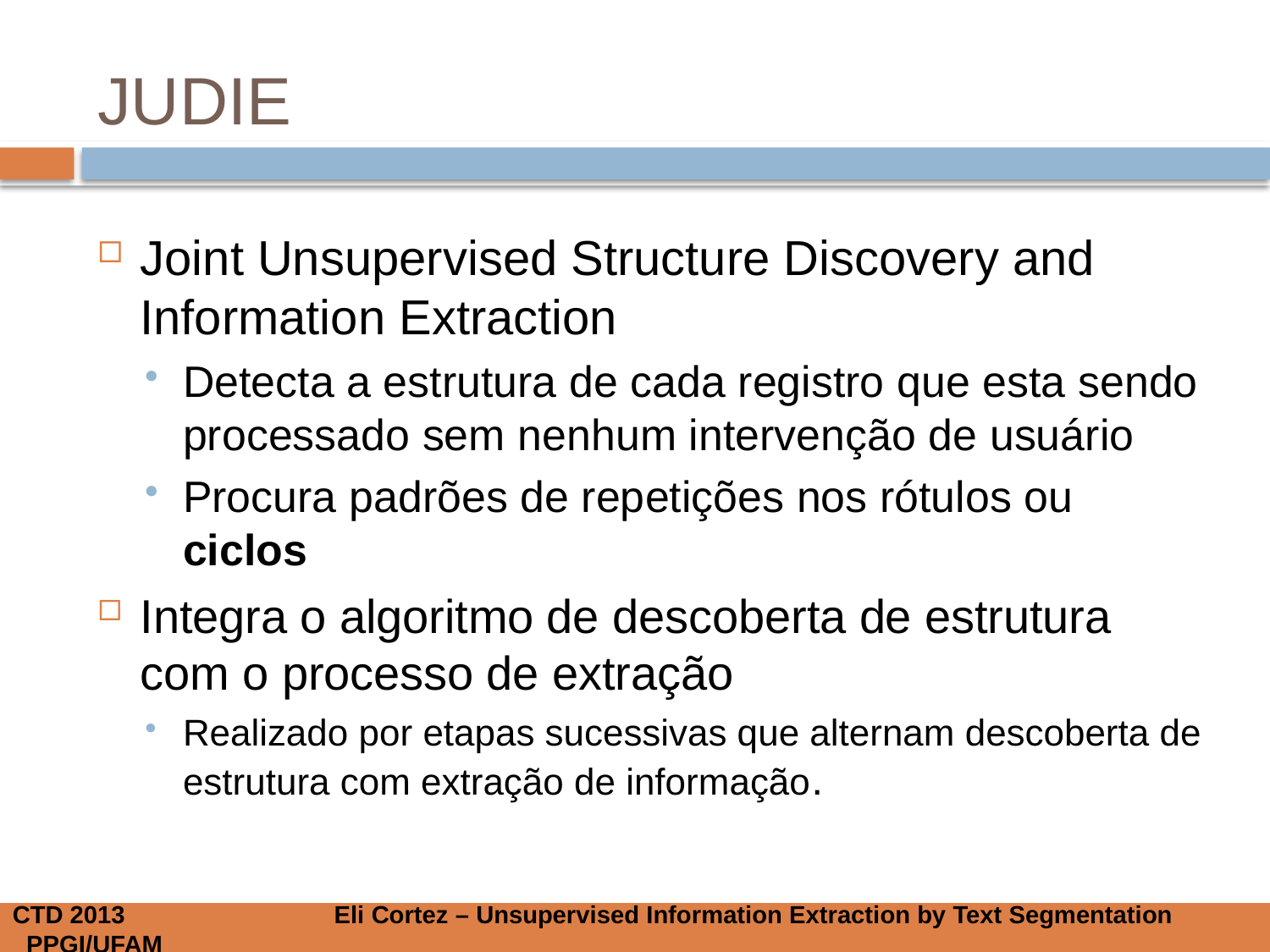

# JUDIE
Joint Unsupervised Structure Discovery and Information Extraction
Detecta a estrutura de cada registro que esta sendo processado sem nenhum intervenção de usuário
Procura padrões de repetições nos rótulos ou ciclos
Integra o algoritmo de descoberta de estrutura  com o processo de extração
Realizado por etapas sucessivas que alternam descoberta de estrutura com extração de informação.